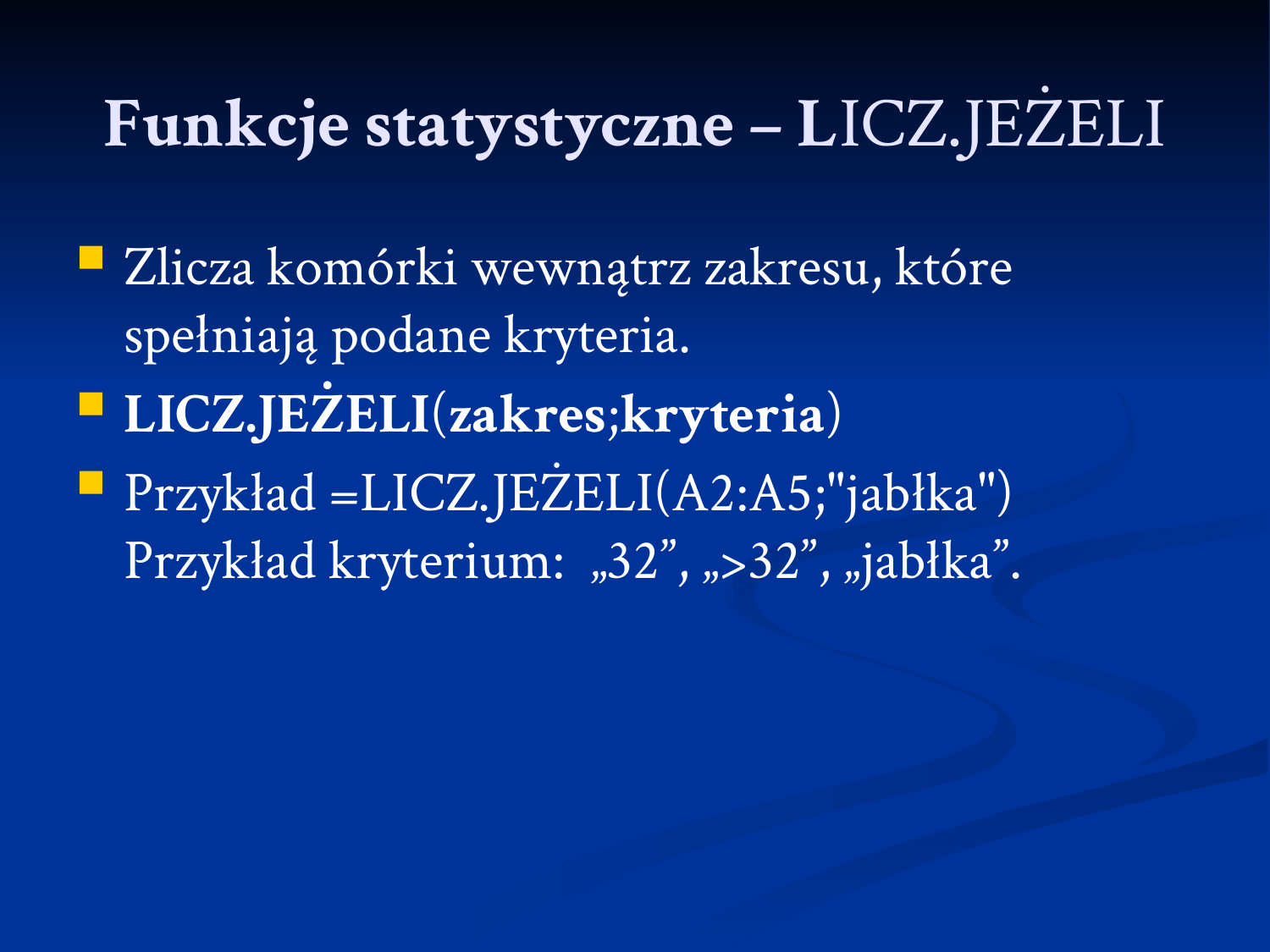

# Funkcje statystyczne – LICZ.JEŻELI
Zlicza komórki wewnątrz zakresu, które spełniają podane kryteria.
LICZ.JEŻELI(zakres;kryteria)
Przykład =LICZ.JEŻELI(A2:A5;"jabłka") Przykład kryterium:  „32”, „>32”, „jabłka”.